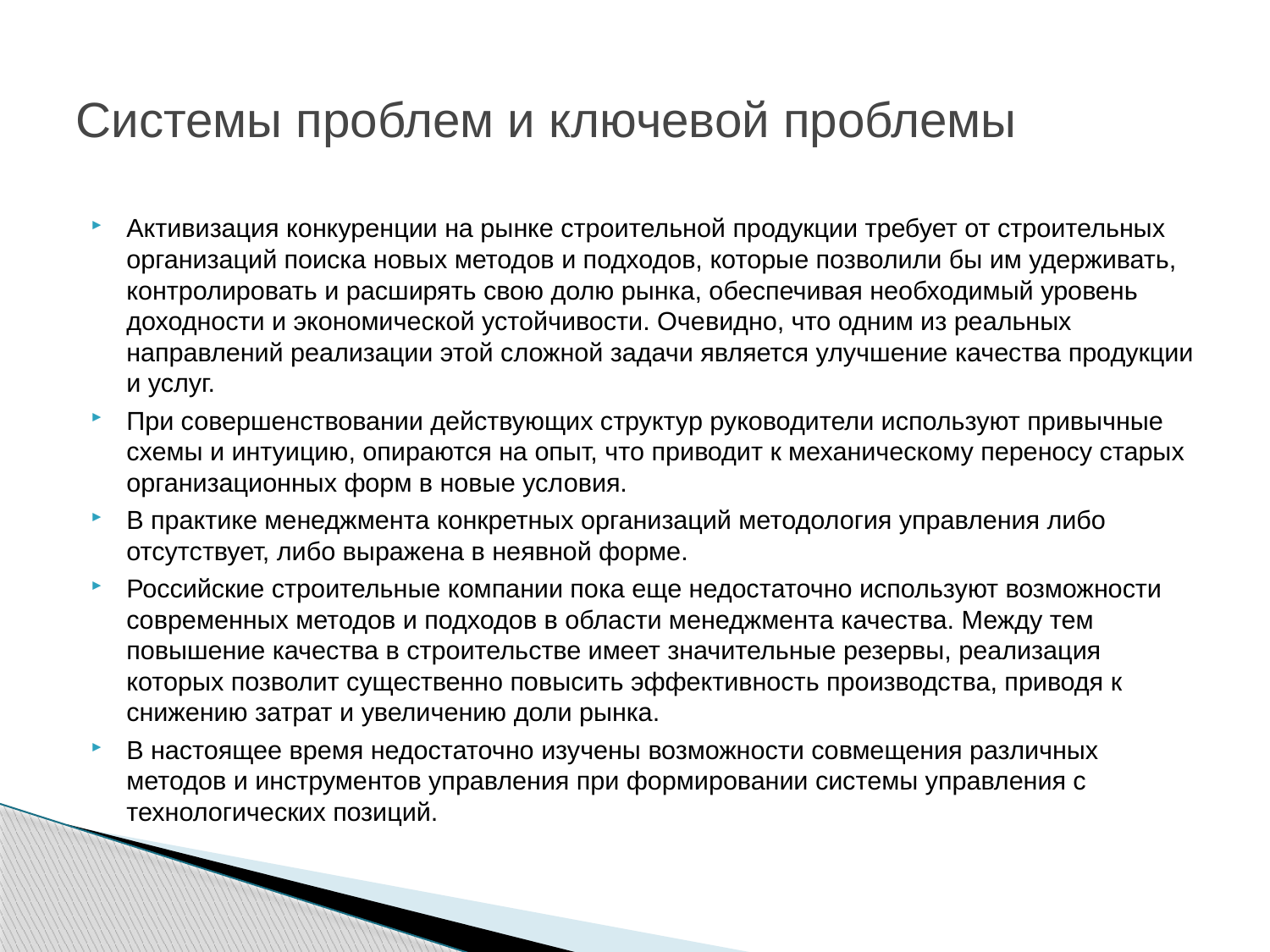

# Системы проблем и ключевой проблемы
Активизация конкуренции на рынке строительной продукции требует от строительных организаций поиска новых методов и подходов, которые позволили бы им удерживать, контролировать и расширять свою долю рынка, обеспечивая необходимый уровень доходности и экономической устойчивости. Очевидно, что одним из реальных направлений реализации этой сложной задачи является улучшение качества продукции и услуг.
При совершенствовании действующих структур руководители используют привычные схемы и интуицию, опираются на опыт, что приводит к механическому переносу старых организационных форм в новые условия.
В практике менеджмента конкретных организаций методология управления либо отсутствует, либо выражена в неявной форме.
Российские строительные компании пока еще недостаточно используют возможности современных методов и подходов в области менеджмента качества. Между тем повышение качества в строительстве имеет значительные резервы, реализация которых позволит существенно повысить эффективность производства, приводя к снижению затрат и увеличению доли рынка.
В настоящее время недостаточно изучены возможности совмещения различных методов и инструментов управления при формировании системы управления с технологических позиций.